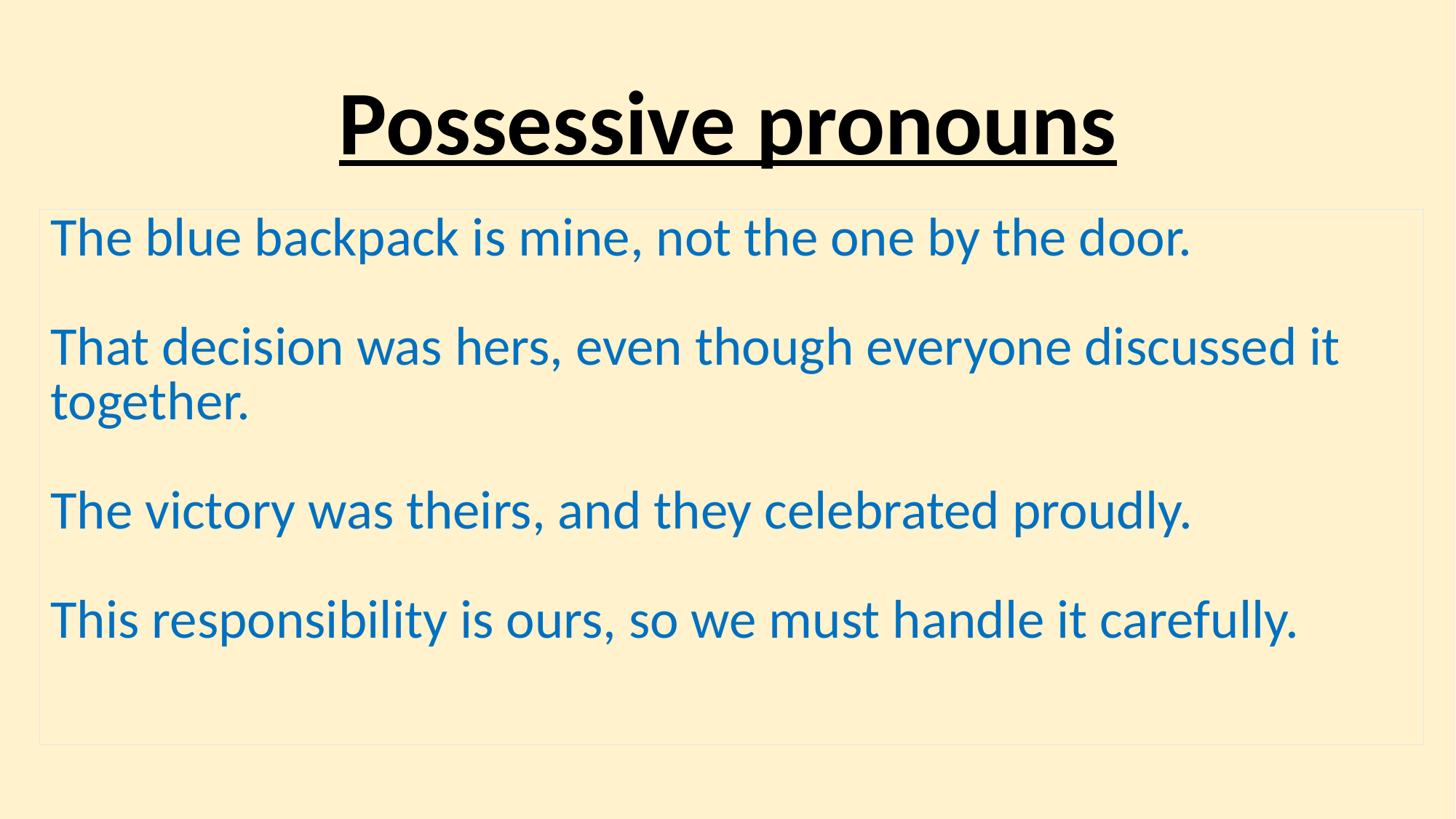

Possessive pronouns
| The blue backpack is mine, not the one by the door. That decision was hers, even though everyone discussed it together. The victory was theirs, and they celebrated proudly. This responsibility is ours, so we must handle it carefully. |
| --- |